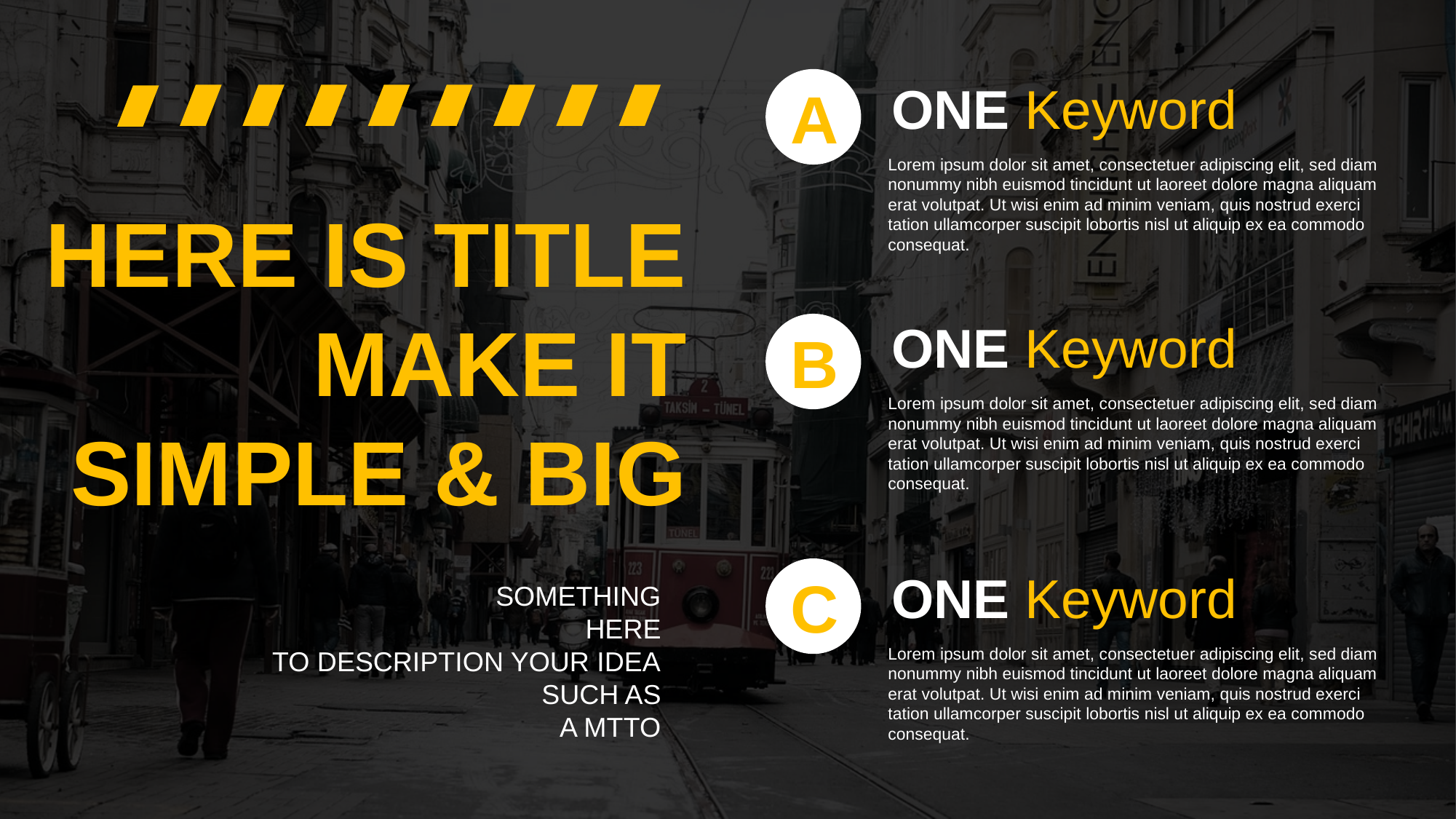

A
ONE Keyword

Lorem ipsum dolor sit amet, consectetuer adipiscing elit, sed diam nonummy nibh euismod tincidunt ut laoreet dolore magna aliquam erat volutpat. Ut wisi enim ad minim veniam, quis nostrud exerci tation ullamcorper suscipit lobortis nisl ut aliquip ex ea commodo consequat.
HERE IS TITLE
MAKE IT
SIMPLE & BIG
ONE Keyword
B
Lorem ipsum dolor sit amet, consectetuer adipiscing elit, sed diam nonummy nibh euismod tincidunt ut laoreet dolore magna aliquam erat volutpat. Ut wisi enim ad minim veniam, quis nostrud exerci tation ullamcorper suscipit lobortis nisl ut aliquip ex ea commodo consequat.
C
ONE Keyword
SOMETHING
HERE
TO DESCRIPTION YOUR IDEA
SUCH AS
A MTTO
Lorem ipsum dolor sit amet, consectetuer adipiscing elit, sed diam nonummy nibh euismod tincidunt ut laoreet dolore magna aliquam erat volutpat. Ut wisi enim ad minim veniam, quis nostrud exerci tation ullamcorper suscipit lobortis nisl ut aliquip ex ea commodo consequat.